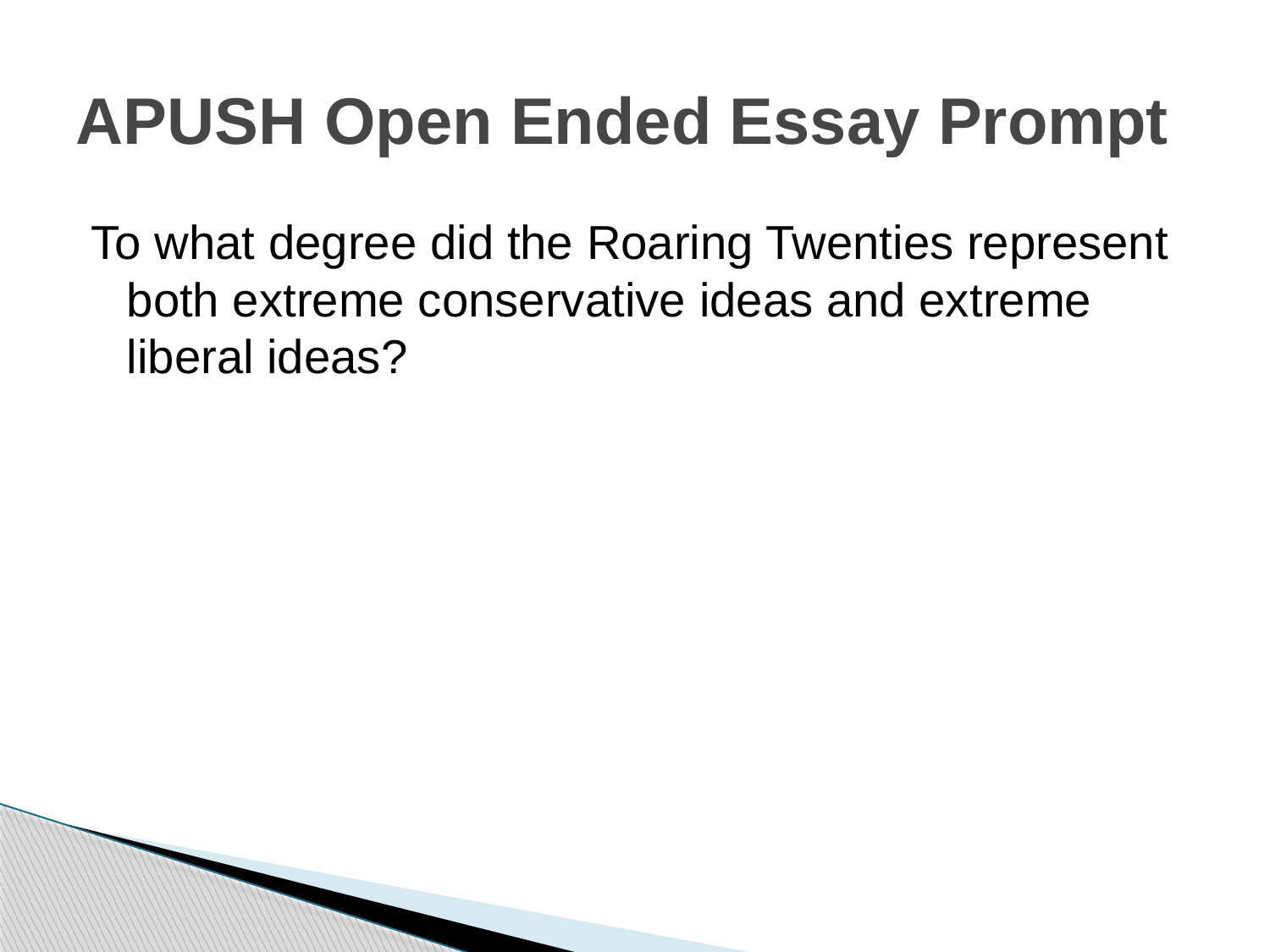

# APUSH Open Ended Essay Prompt
To what degree did the Roaring Twenties represent both extreme conservative ideas and extreme liberal ideas?